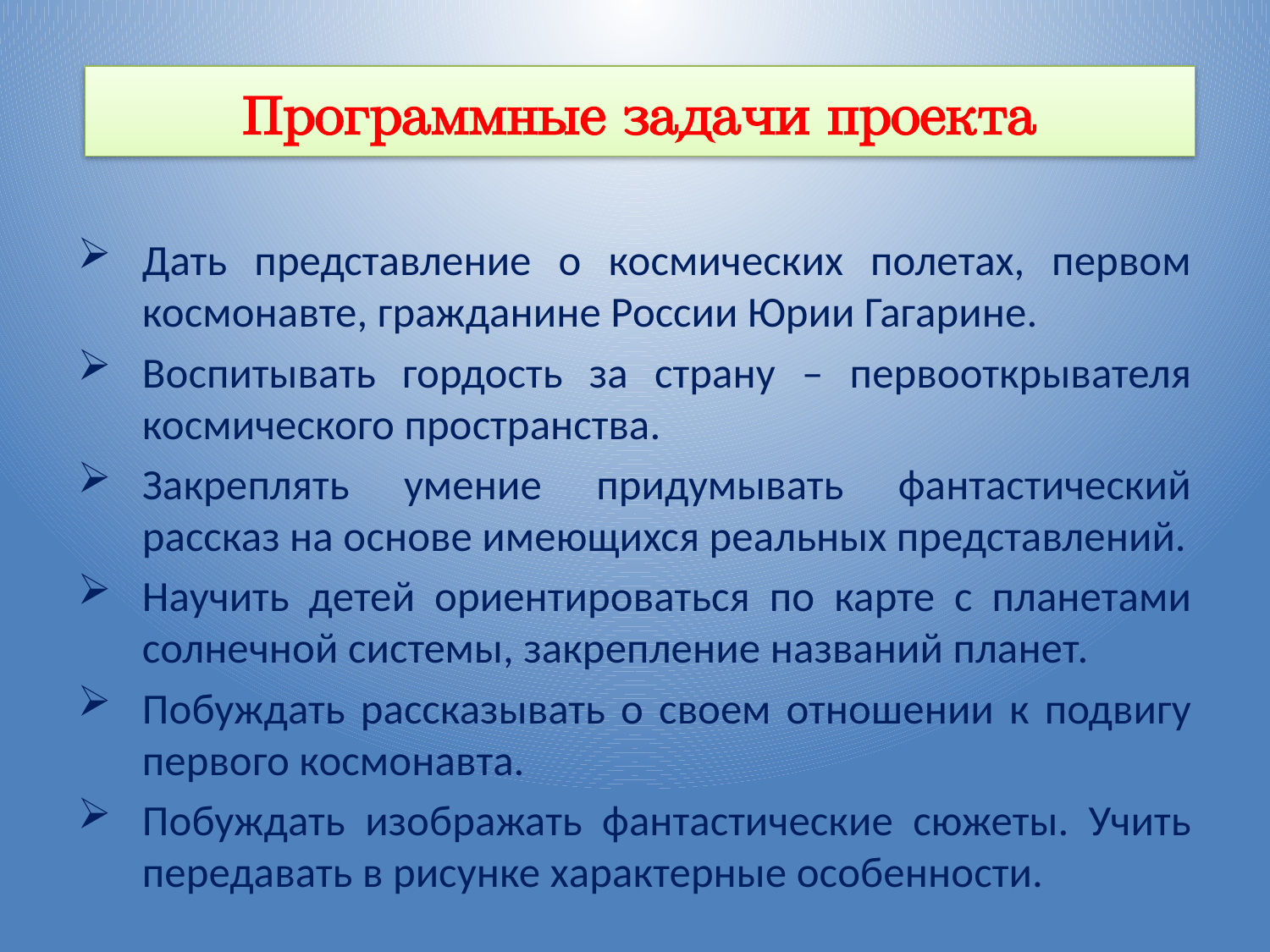

# Программные задачи проекта
Дать представление о космических полетах, первом космонавте, гражданине России Юрии Гагарине.
Воспитывать гордость за страну – первооткрывателя космического пространства.
Закреплять умение придумывать фантастический рассказ на основе имеющихся реальных представлений.
Научить детей ориентироваться по карте с планетами солнечной системы, закрепление названий планет.
Побуждать рассказывать о своем отношении к подвигу первого космонавта.
Побуждать изображать фантастические сюжеты. Учить передавать в рисунке характерные особенности.